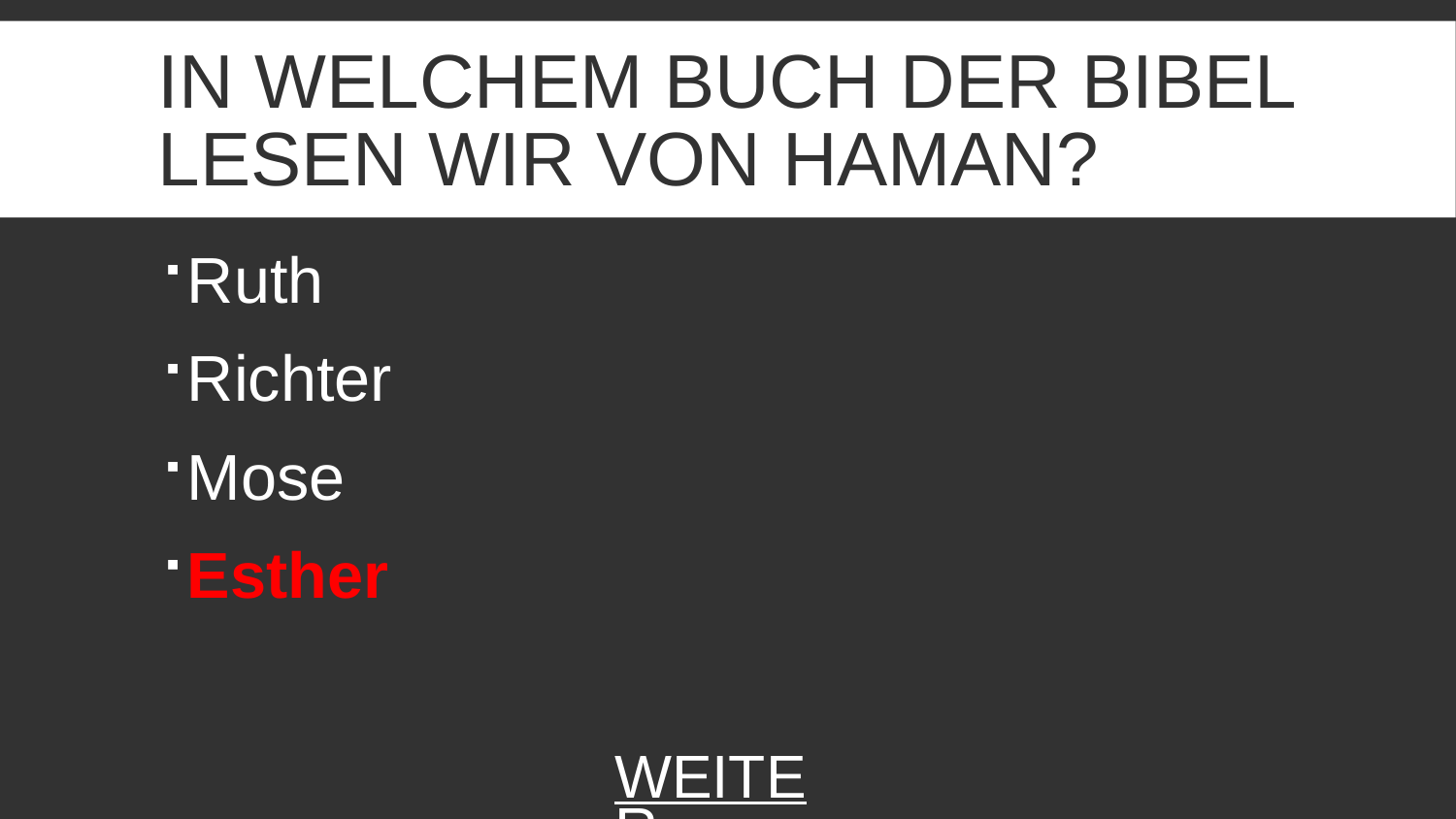

# In welchem Buch der Bibel lesen wir von Haman?
Ruth
Richter
Mose
Esther
WEITER